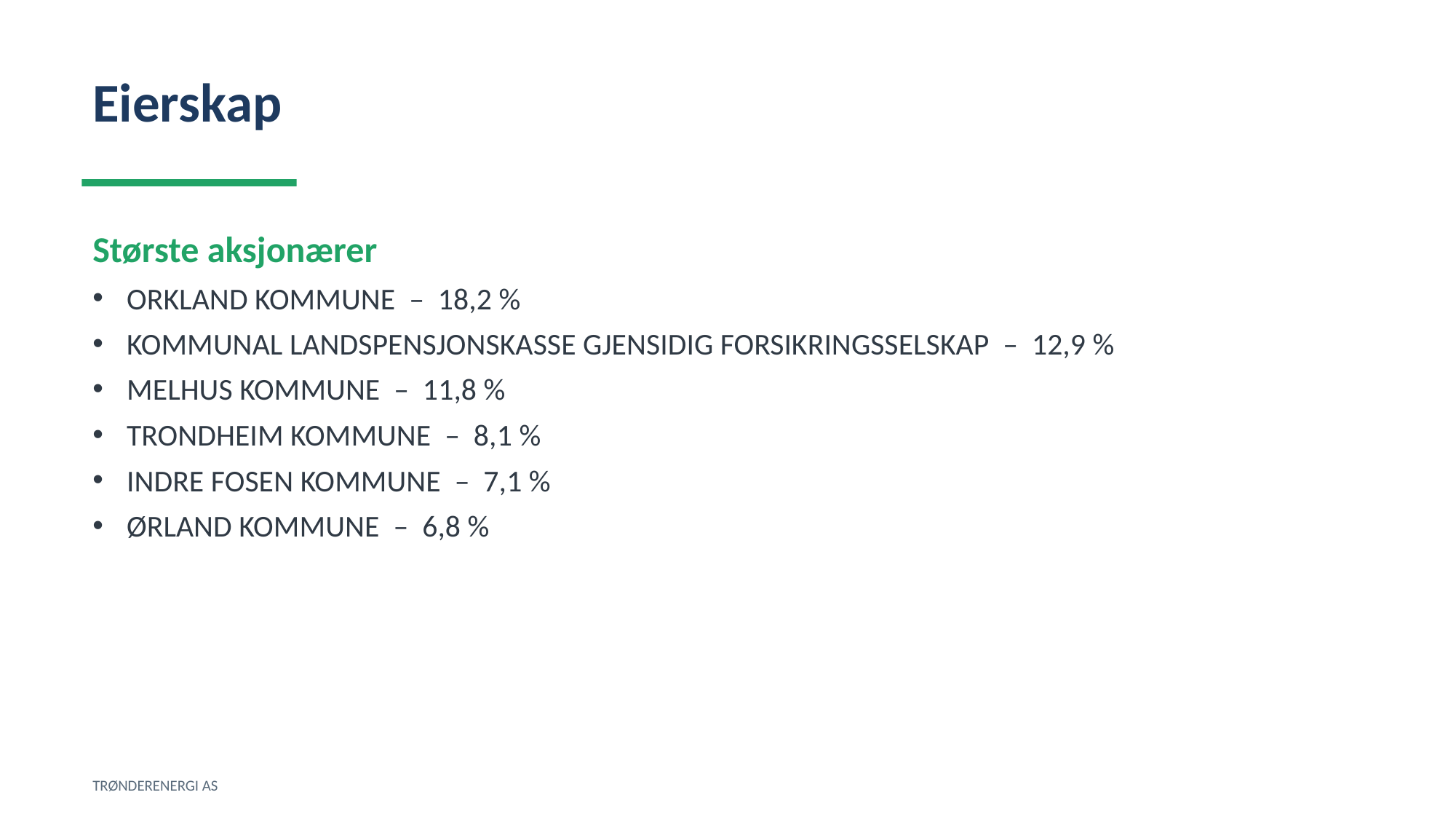

Eierskap

Største aksjonærer
ORKLAND KOMMUNE  –  18,2 %
KOMMUNAL LANDSPENSJONSKASSE GJENSIDIG FORSIKRINGSSELSKAP  –  12,9 %
MELHUS KOMMUNE  –  11,8 %
TRONDHEIM KOMMUNE  –  8,1 %
INDRE FOSEN KOMMUNE  –  7,1 %
ØRLAND KOMMUNE  –  6,8 %
TRØNDERENERGI AS